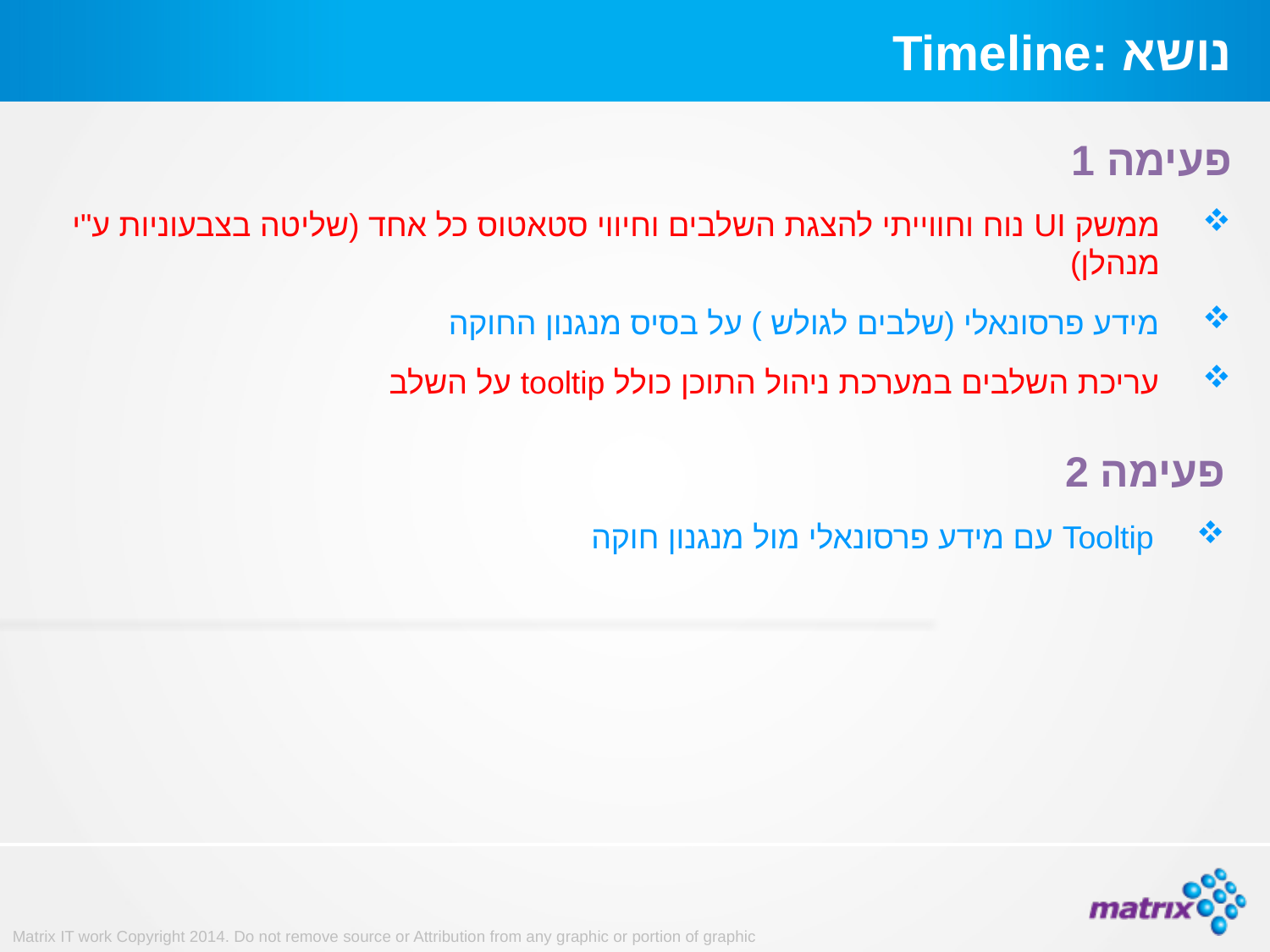

# נושא :Timeline
פעימה 1
ממשק UI נוח וחווייתי להצגת השלבים וחיווי סטאטוס כל אחד (שליטה בצבעוניות ע"י מנהלן)
מידע פרסונאלי (שלבים לגולש ) על בסיס מנגנון החוקה
עריכת השלבים במערכת ניהול התוכן כולל tooltip על השלב

פעימה 2
Tooltip עם מידע פרסונאלי מול מנגנון חוקה